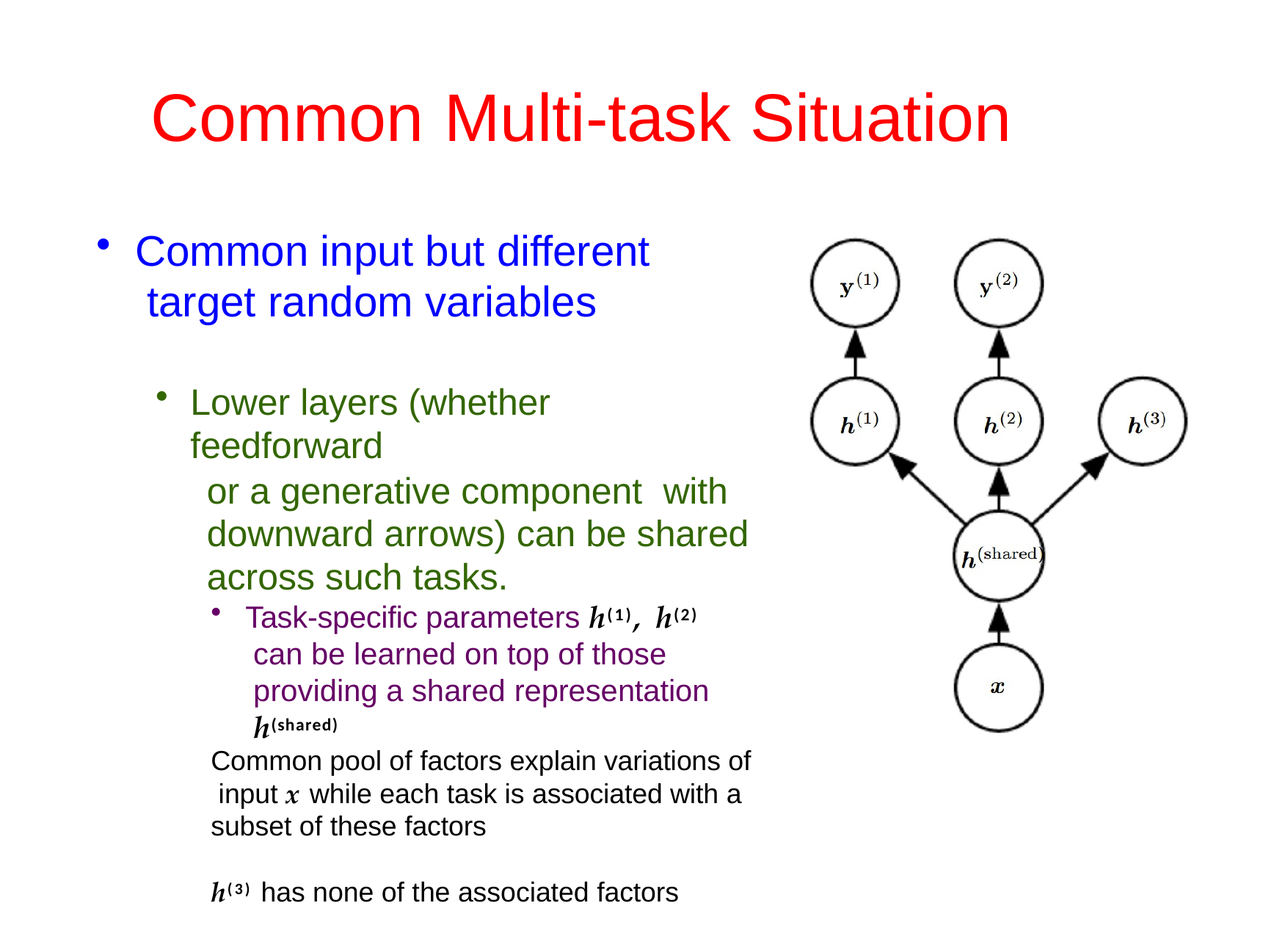

# Common	Multi-task Situation
Common input but different  target random variables

Lower layers (whether feedforward
or a generative component  with downward arrows) can be shared across such tasks.
Task-specific parameters h(1), h(2)
can be learned on top of those providing a shared representation h(shared)
Common pool of factors explain variations of  input x while each task is associated with a  subset of these factors

h(3) has none of the associated factors